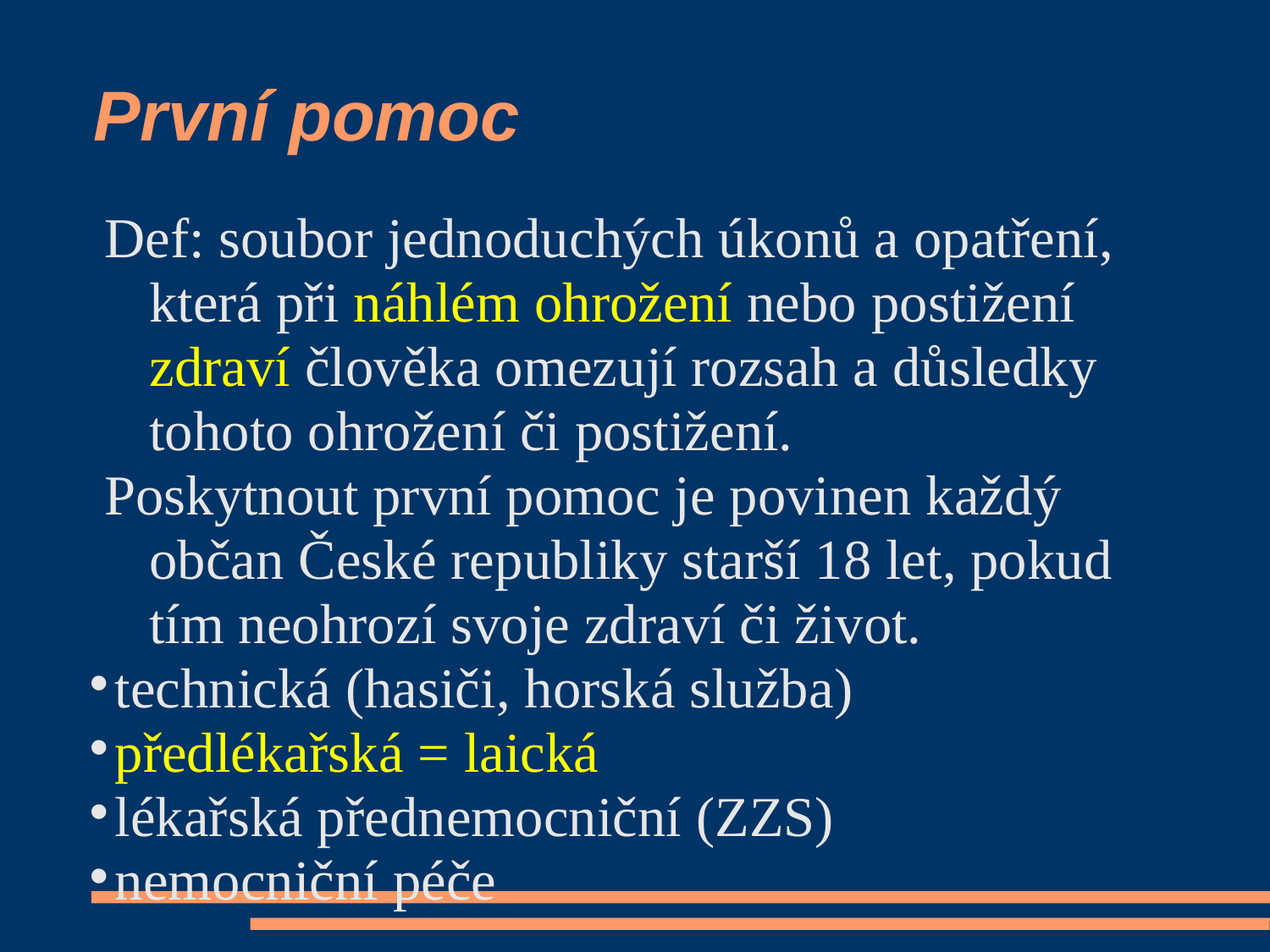

První pomoc
Def: soubor jednoduchých úkonů a opatření, která při náhlém ohrožení nebo postižení zdraví člověka omezují rozsah a důsledky tohoto ohrožení či postižení.
Poskytnout první pomoc je povinen každý občan České republiky starší 18 let, pokud tím neohrozí svoje zdraví či život.
technická (hasiči, horská služba)
předlékařská = laická
lékařská přednemocniční (ZZS)
nemocniční péče